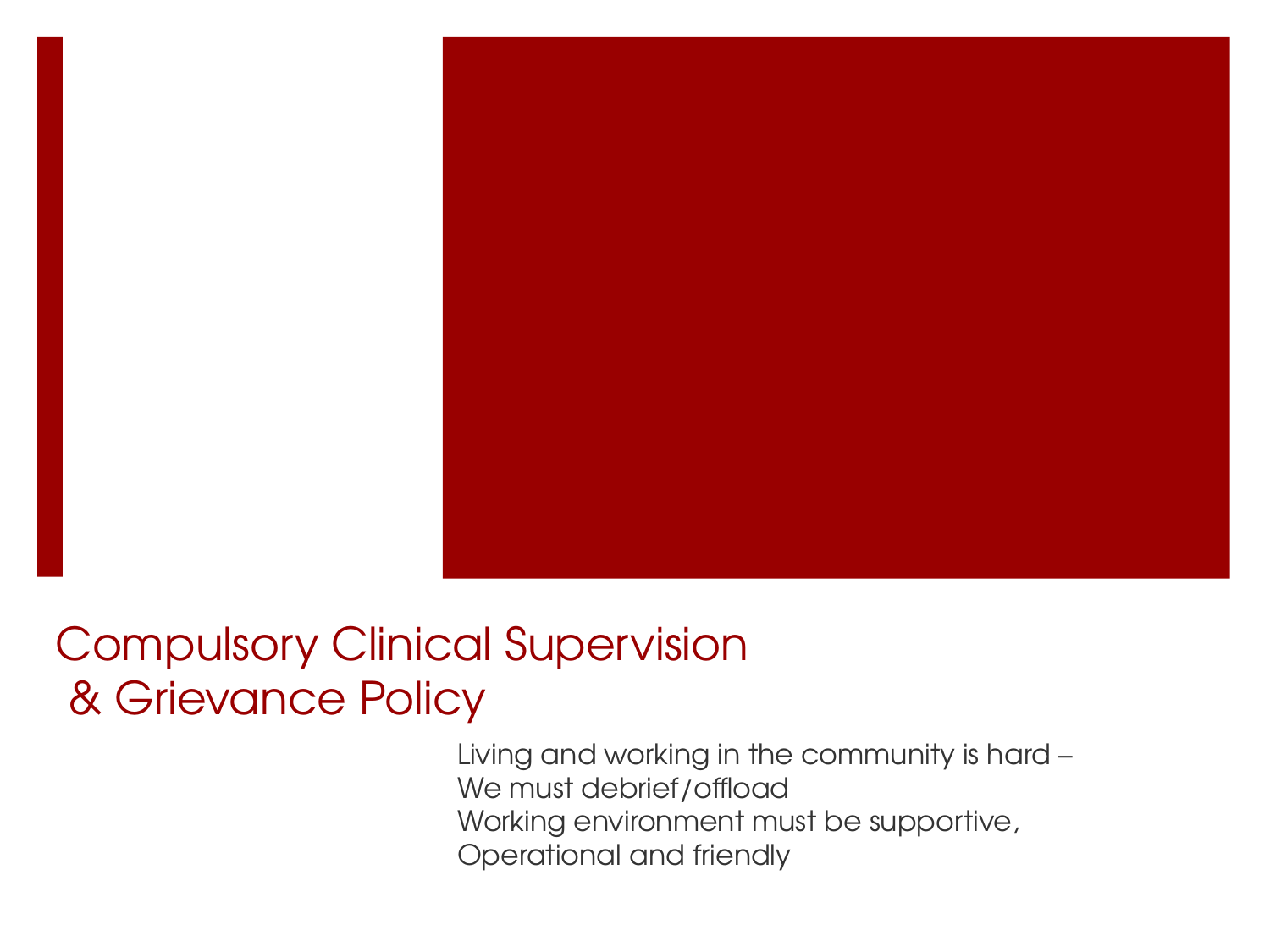

# Compulsory Clinical Supervision & Grievance Policy
Living and working in the community is hard –
We must debrief/offload
Working environment must be supportive, Operational and friendly